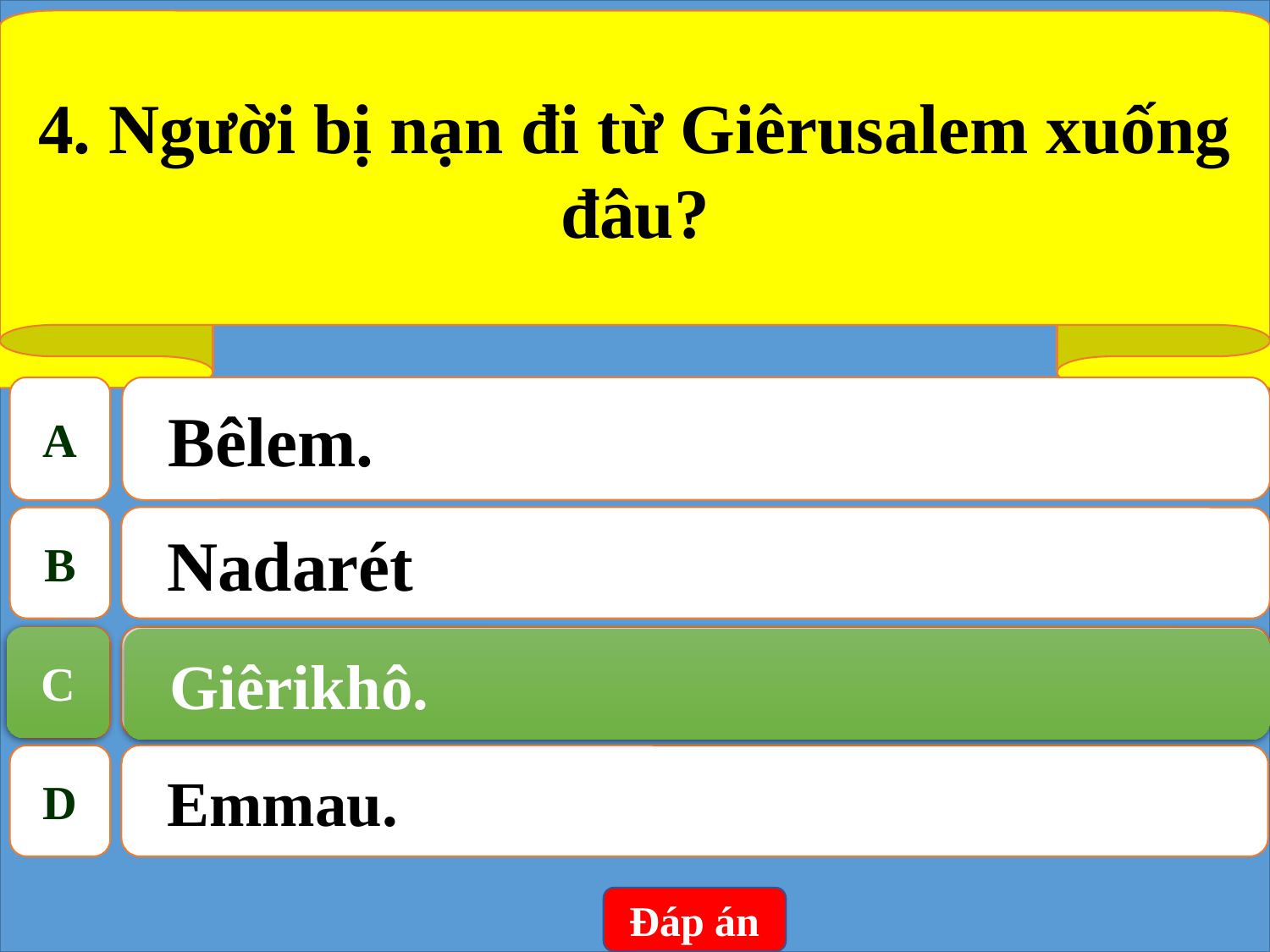

4. Người bị nạn đi từ Giêrusalem xuống đâu?
A
Bêlem.
B
Nadarét
C
Giêrikhô.
C
Giêrikhô.
D
Emmau.
Đáp án